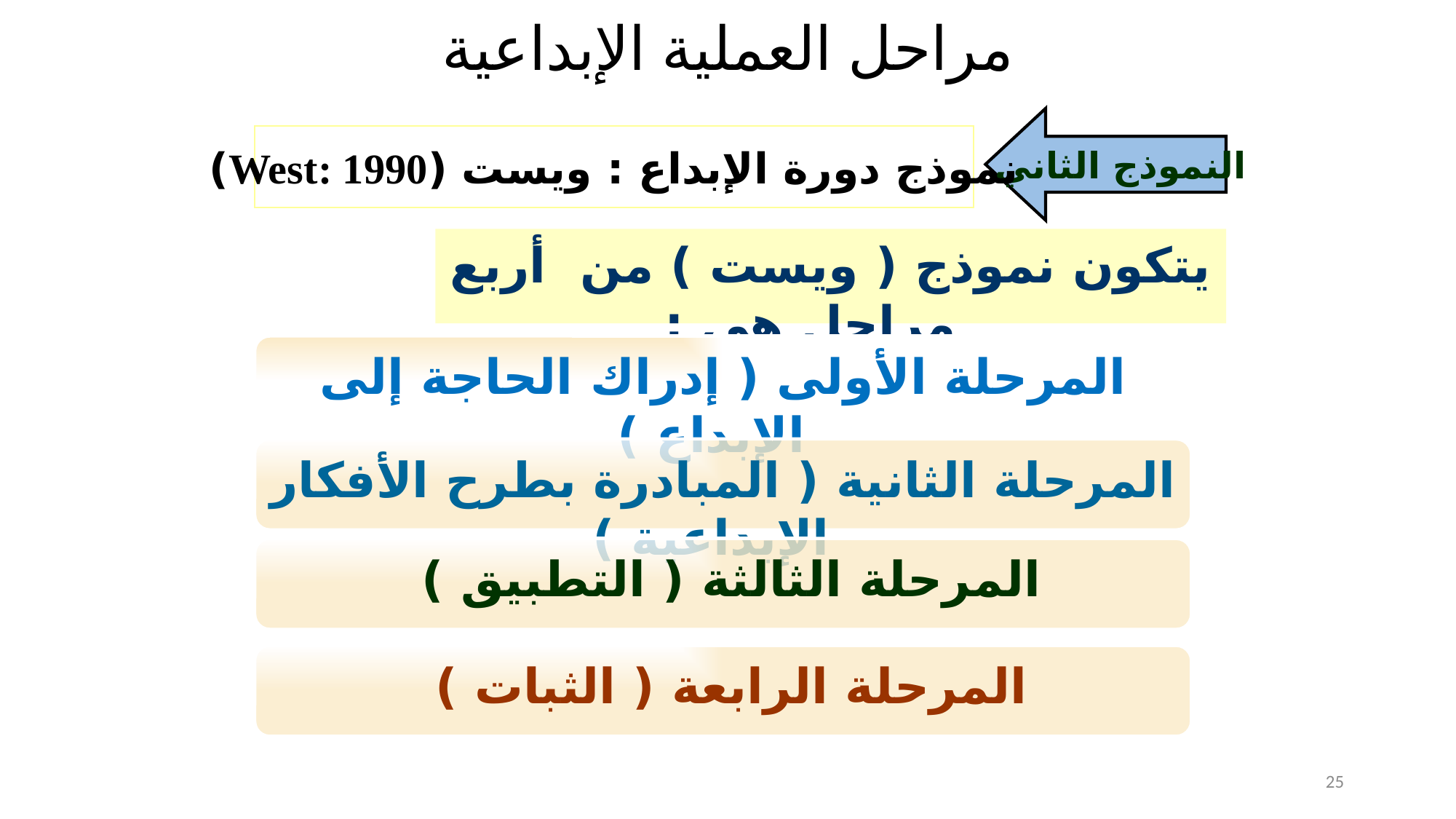

# مراحل العملية الإبداعية
النموذج الثاني
نموذج دورة الإبداع : ويست (West: 1990)
يتكون نموذج ( ويست ) من  أربع مراحل هي :
المرحلة الأولى ( إدراك الحاجة إلى الإبداع )
المرحلة الثانية ( المبادرة بطرح الأفكار الإبداعية )
المرحلة الثالثة ( التطبيق )
المرحلة الرابعة ( الثبات )
25